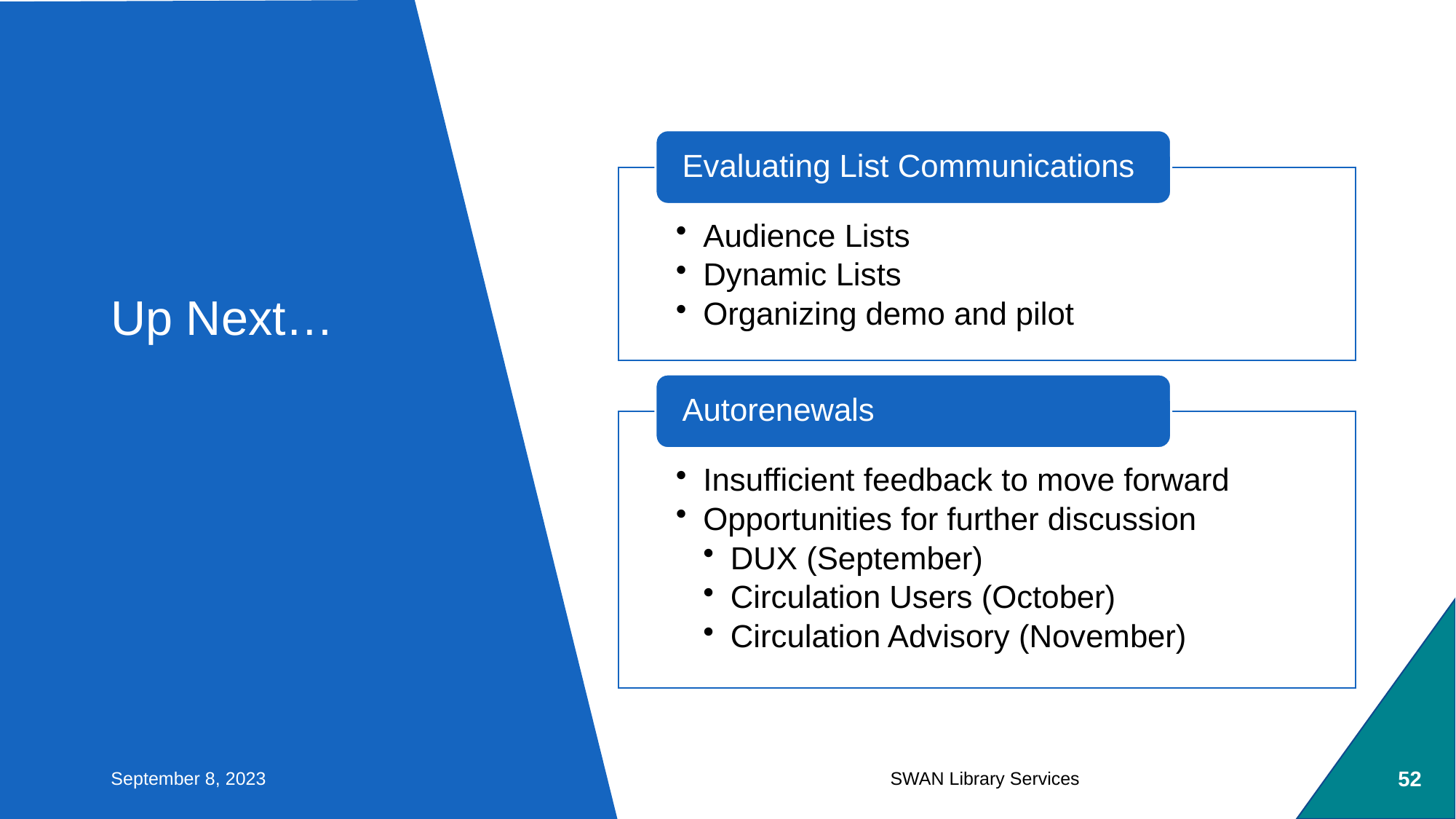

Audience Lists
Dynamic Lists
Organizing demo and pilot
Evaluating List Communications
Insufficient feedback to move forward
Opportunities for further discussion
DUX (September)
Circulation Users (October)
Circulation Advisory (November)
Autorenewals
# Up Next…

September 8, 2023
52
SWAN Library Services